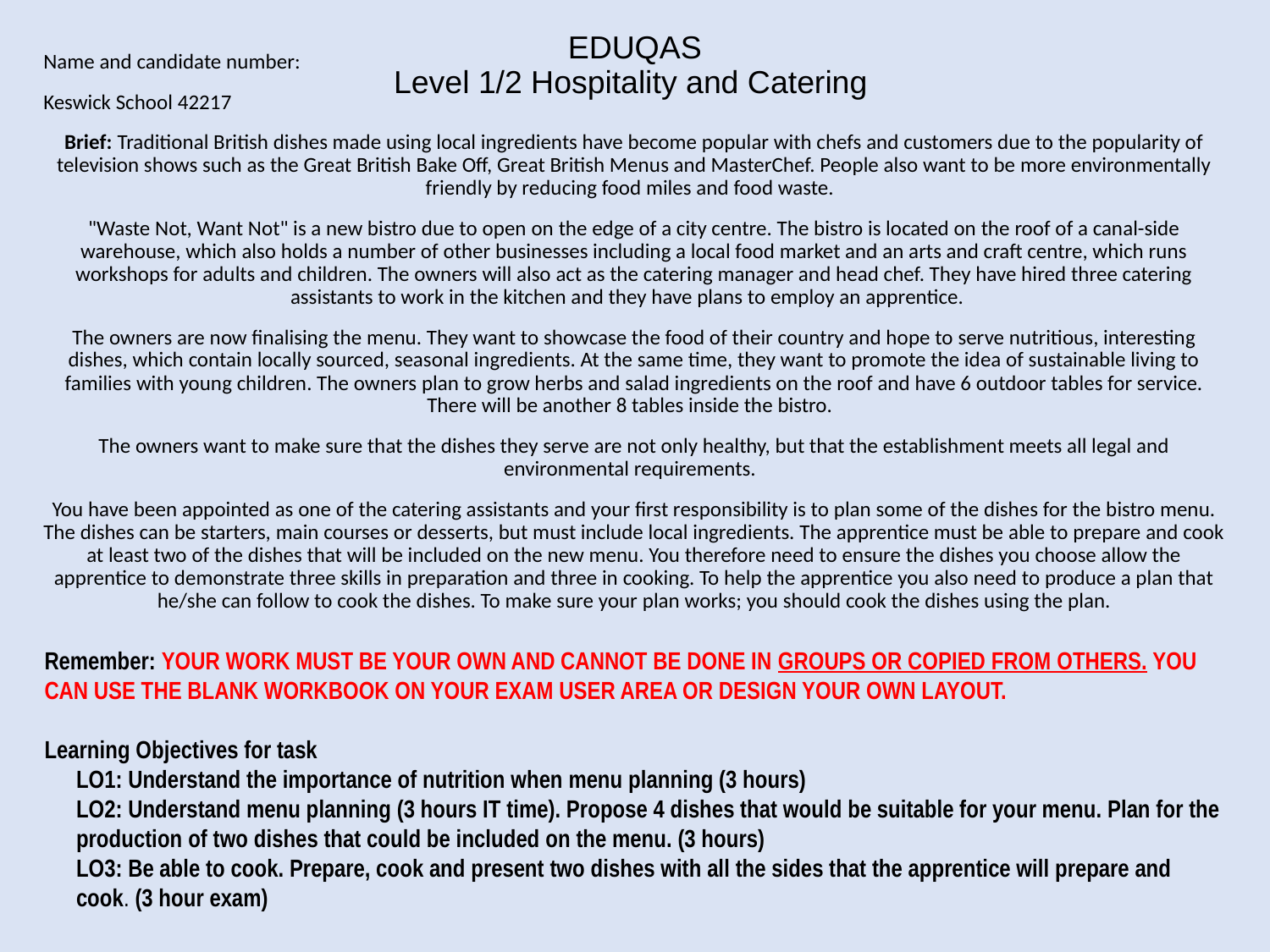

# EDUQAS Level 1/2 Hospitality and Catering
Name and candidate number:
Keswick School 42217
Brief: Traditional British dishes made using local ingredients have become popular with chefs and customers due to the popularity of television shows such as the Great British Bake Off, Great British Menus and MasterChef. People also want to be more environmentally friendly by reducing food miles and food waste.
"Waste Not, Want Not" is a new bistro due to open on the edge of a city centre. The bistro is located on the roof of a canal-side warehouse, which also holds a number of other businesses including a local food market and an arts and craft centre, which runs workshops for adults and children. The owners will also act as the catering manager and head chef. They have hired three catering assistants to work in the kitchen and they have plans to employ an apprentice.
The owners are now finalising the menu. They want to showcase the food of their country and hope to serve nutritious, interesting dishes, which contain locally sourced, seasonal ingredients. At the same time, they want to promote the idea of sustainable living to families with young children. The owners plan to grow herbs and salad ingredients on the roof and have 6 outdoor tables for service. There will be another 8 tables inside the bistro.
The owners want to make sure that the dishes they serve are not only healthy, but that the establishment meets all legal and environmental requirements.
You have been appointed as one of the catering assistants and your first responsibility is to plan some of the dishes for the bistro menu. The dishes can be starters, main courses or desserts, but must include local ingredients. The apprentice must be able to prepare and cook at least two of the dishes that will be included on the new menu. You therefore need to ensure the dishes you choose allow the apprentice to demonstrate three skills in preparation and three in cooking. To help the apprentice you also need to produce a plan that he/she can follow to cook the dishes. To make sure your plan works; you should cook the dishes using the plan.
Remember: YOUR WORK MUST BE YOUR OWN AND CANNOT BE DONE IN GROUPS OR COPIED FROM OTHERS. YOU CAN USE THE BLANK WORKBOOK ON YOUR EXAM USER AREA OR DESIGN YOUR OWN LAYOUT.

Learning Objectives for task
LO1: Understand the importance of nutrition when menu planning (3 hours)
LO2: Understand menu planning (3 hours IT time). Propose 4 dishes that would be suitable for your menu. Plan for the production of two dishes that could be included on the menu. (3 hours)
LO3: Be able to cook. Prepare, cook and present two dishes with all the sides that the apprentice will prepare and cook. (3 hour exam)